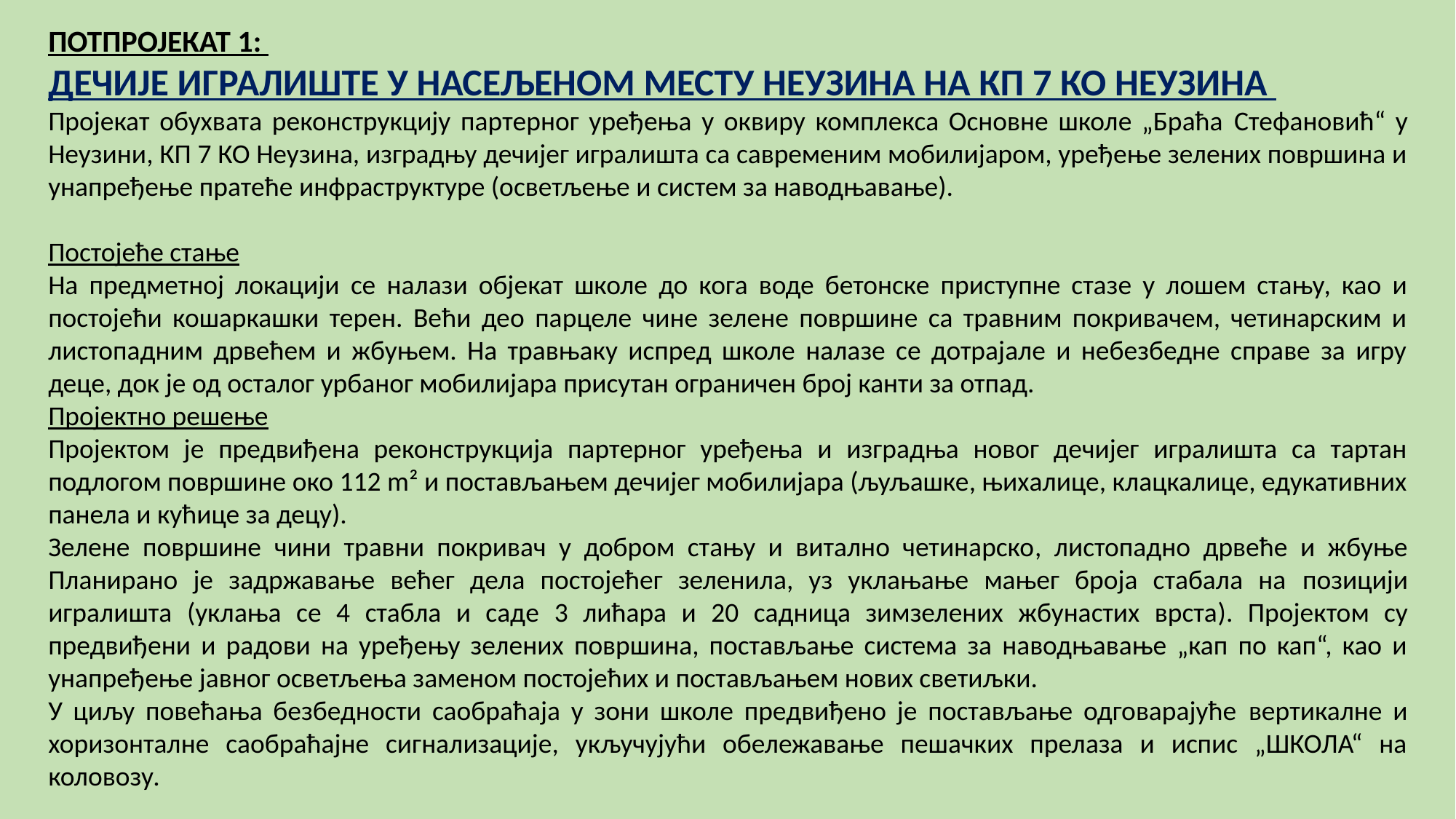

ПОТПРОЈЕКАТ 1:
ДЕЧИЈЕ ИГРАЛИШТЕ У НАСЕЉЕНОМ МЕСТУ НЕУЗИНА НА КП 7 КО НЕУЗИНА
Пројекат обухвата реконструкцију партерног уређења у оквиру комплекса Основне школе „Браћа Стефановић“ у Неузини, КП 7 КО Неузина, изградњу дечијег игралишта са савременим мобилијаром, уређење зелених површина и унапређење пратеће инфраструктуре (осветљење и систем за наводњавање).

Постојеће стање
На предметној локацији се налази објекат школе до кога воде бетонске приступне стазе у лошем стању, као и постојећи кошаркашки терен. Већи део парцеле чине зелене површине са травним покривачем, четинарским и листопадним дрвећем и жбуњем. На травњаку испред школе налазе се дотрајале и небезбедне справе за игру деце, док је од осталог урбаног мобилијара присутан ограничен број канти за отпад.
Пројектно решење
Пројектом је предвиђена реконструкција партерног уређења и изградња новог дечијег игралишта са тартан подлогом површине око 112 m² и постављањем дечијег мобилијара (љуљашке, њихалице, клацкалице, едукативних панела и кућице за децу).
Зелене површине чини травни покривач у добром стању и витално четинарско, листопадно дрвеће и жбуње Планирано је задржавање већег дела постојећег зеленила, уз уклањање мањег броја стабала на позицији игралишта (уклања се 4 стабла и саде 3 лићара и 20 садница зимзелених жбунастих врста). Пројектом су предвиђени и радови на уређењу зелених површина, постављање система за наводњавање „кап по кап“, као и унапређење јавног осветљења заменом постојећих и постављањем нових светиљки.
У циљу повећања безбедности саобраћаја у зони школе предвиђено је постављање одговарајуће вертикалне и хоризонталне саобраћајне сигнализације, укључујући обележавање пешачких прелаза и испис „ШКОЛА“ на коловозу.